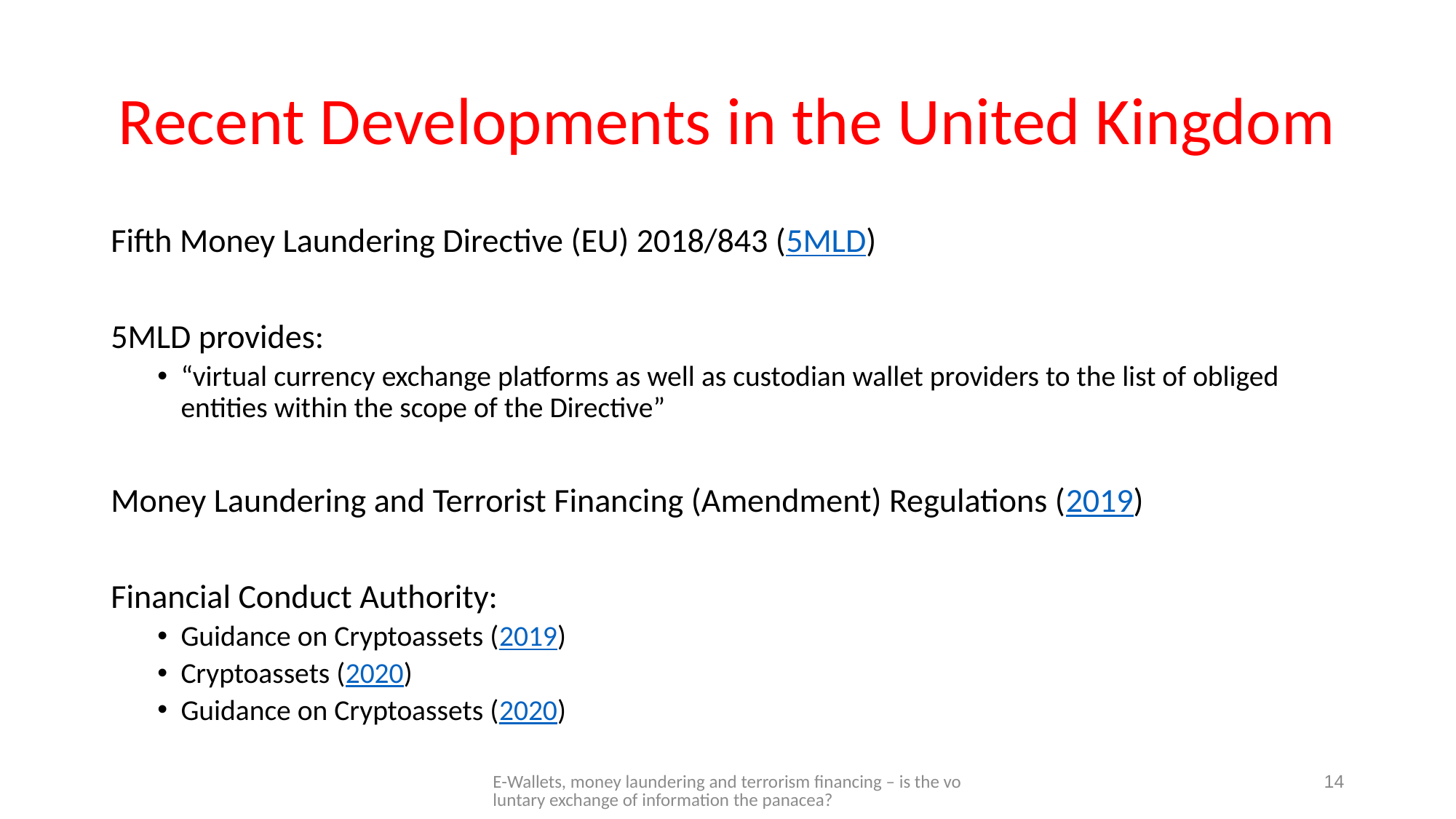

# Recent Developments in the United Kingdom
Fifth Money Laundering Directive (EU) 2018/843 (5MLD)

5MLD provides:
“virtual currency exchange platforms as well as custodian wallet providers to the list of obliged entities within the scope of the Directive”

Money Laundering and Terrorist Financing (Amendment) Regulations (2019)

Financial Conduct Authority:
Guidance on Cryptoassets (2019)
Cryptoassets (2020)
Guidance on Cryptoassets (2020)
E-Wallets, money laundering and terrorism financing – is the voluntary exchange of information the panacea?
14